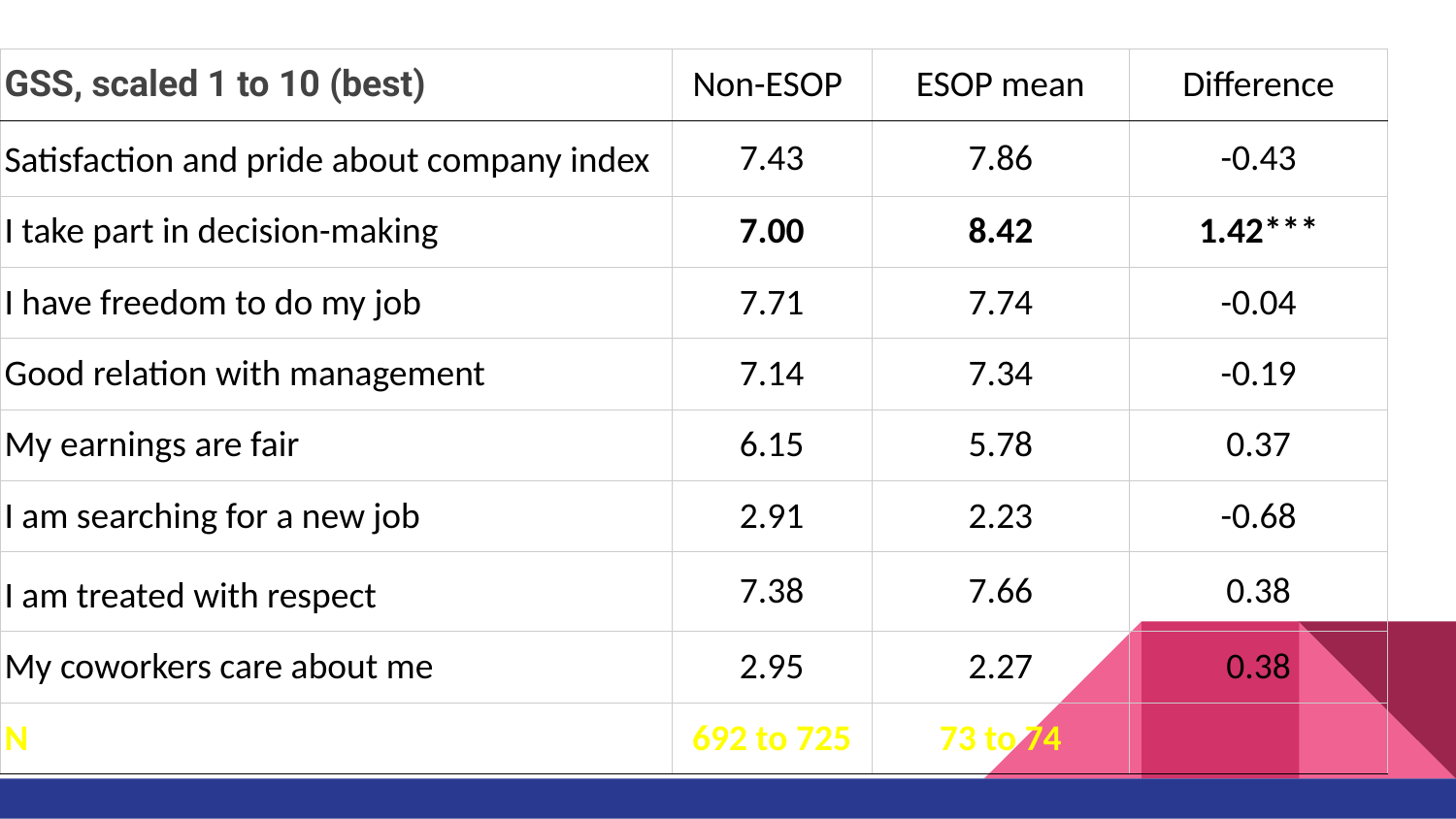

# GSS, scaled 1 to 10 (best)
| GSS, scaled 1 to 10 (best) | Non-ESOP | ESOP mean | Difference |
| --- | --- | --- | --- |
| Satisfaction and pride about company index | 7.43 | 7.86 | -0.43 |
| I take part in decision-making | 7.00 | 8.42 | 1.42\*\*\* |
| I have freedom to do my job | 7.71 | 7.74 | -0.04 |
| Good relation with management | 7.14 | 7.34 | -0.19 |
| My earnings are fair | 6.15 | 5.78 | 0.37 |
| I am searching for a new job | 2.91 | 2.23 | -0.68 |
| I am treated with respect | 7.38 | 7.66 | 0.38 |
| My coworkers care about me | 2.95 | 2.27 | 0.38 |
| N | 692 to 725 | 73 to 74 |  |